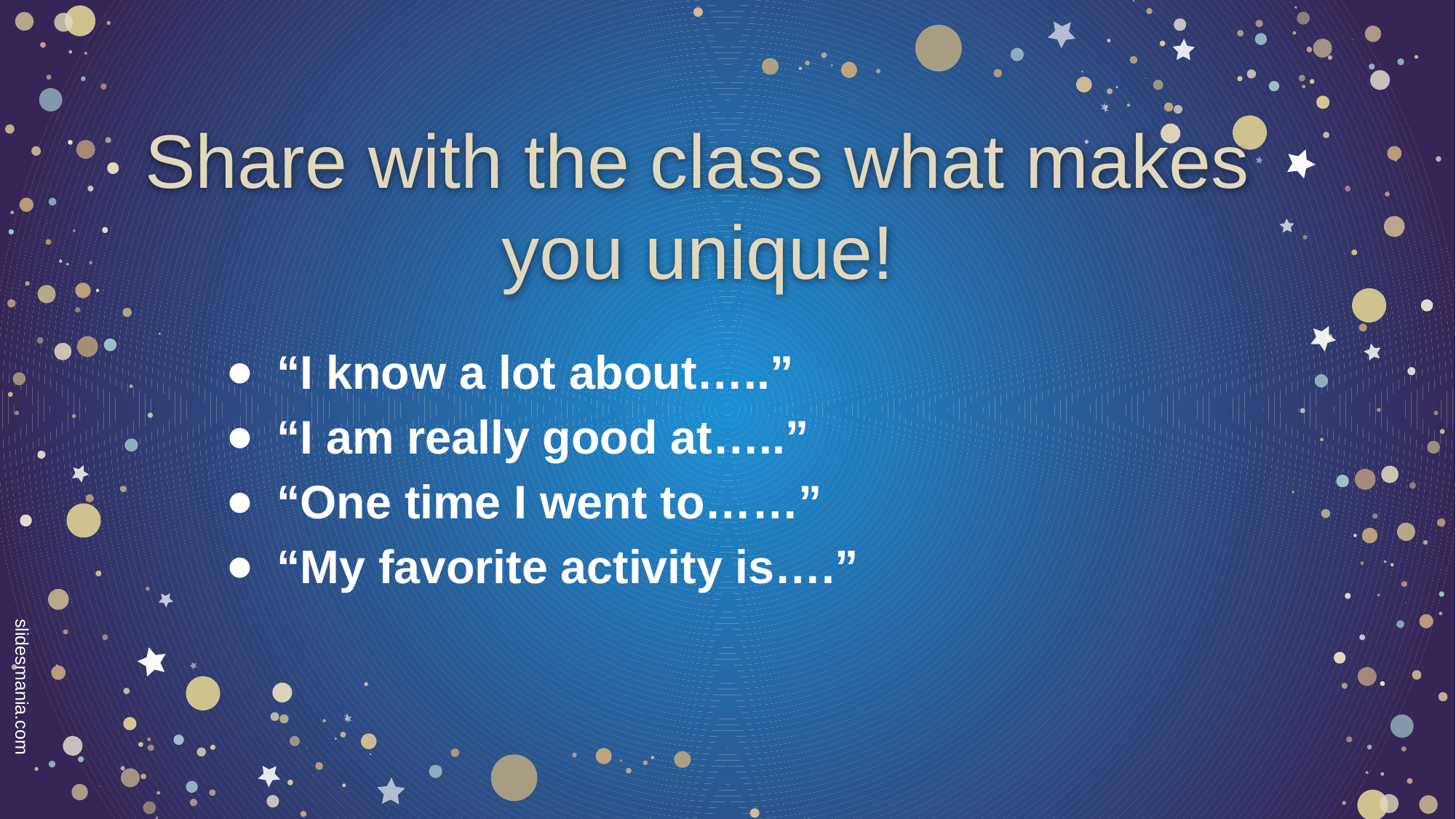

# Share with the class what makes you unique!

“I know a lot about…..”
“I am really good at…..”
“One time I went to……”
“My favorite activity is….”